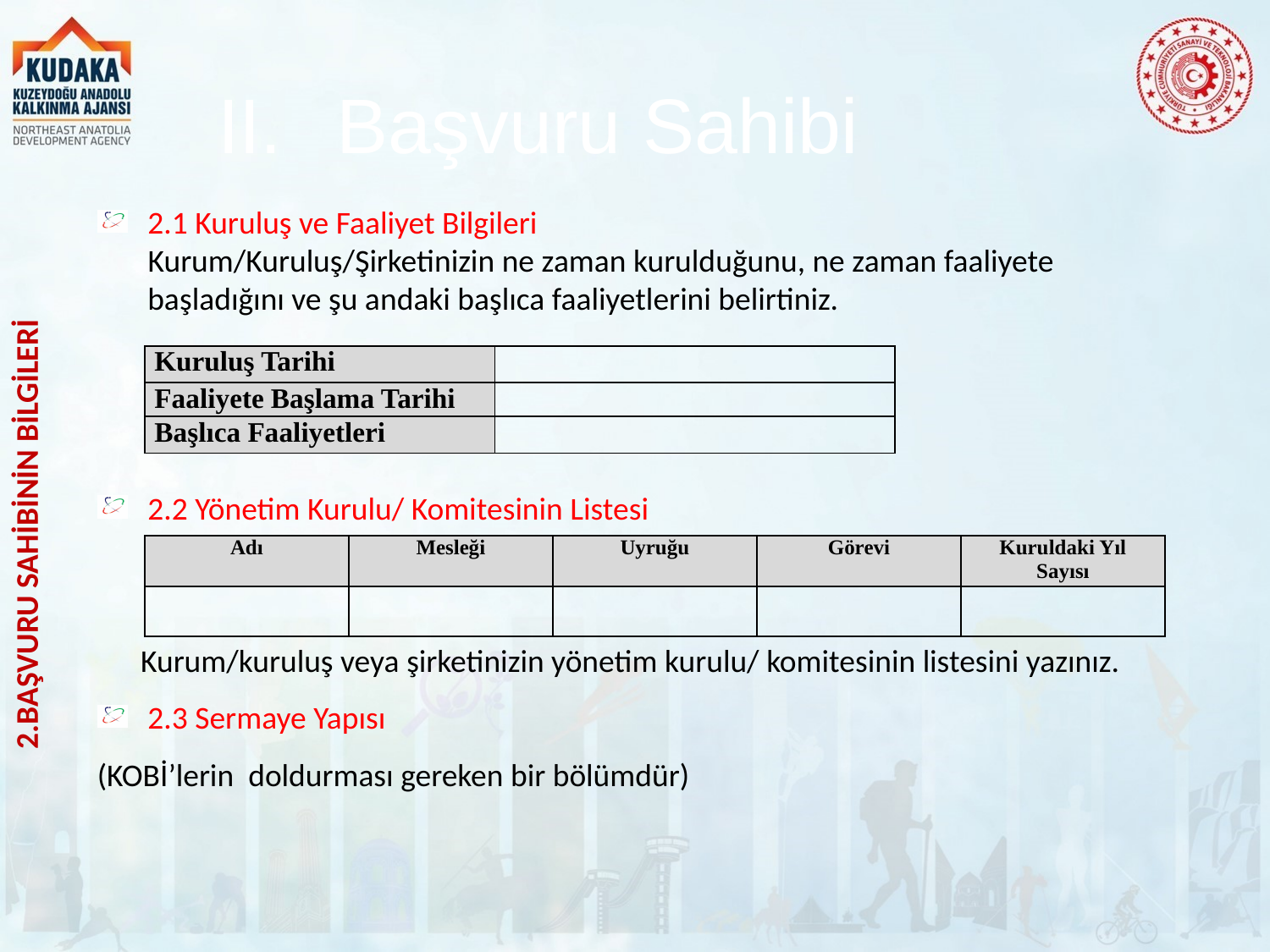

# Başvuru Sahibi
2.1 Kuruluş ve Faaliyet Bilgileri
       Kurum/Kuruluş/Şirketinizin ne zaman kurulduğunu, ne zaman faaliyete başladığını ve şu andaki başlıca faaliyetlerini belirtiniz.

2.2 Yönetim Kurulu/ Komitesinin Listesi

      Kurum/kuruluş veya şirketinizin yönetim kurulu/ komitesinin listesini yazınız.
2.3 Sermaye Yapısı
(KOBİ’lerin  doldurması gereken bir bölümdür)
2.BAŞVURU SAHİBİNİN BİLGİLERİ
| Kuruluş Tarihi |  |
| --- | --- |
| Faaliyete Başlama Tarihi |  |
| Başlıca Faaliyetleri |  |
| Adı | Mesleği | Uyruğu | Görevi | Kuruldaki Yıl Sayısı |
| --- | --- | --- | --- | --- |
|  |  |  |  |  |
43